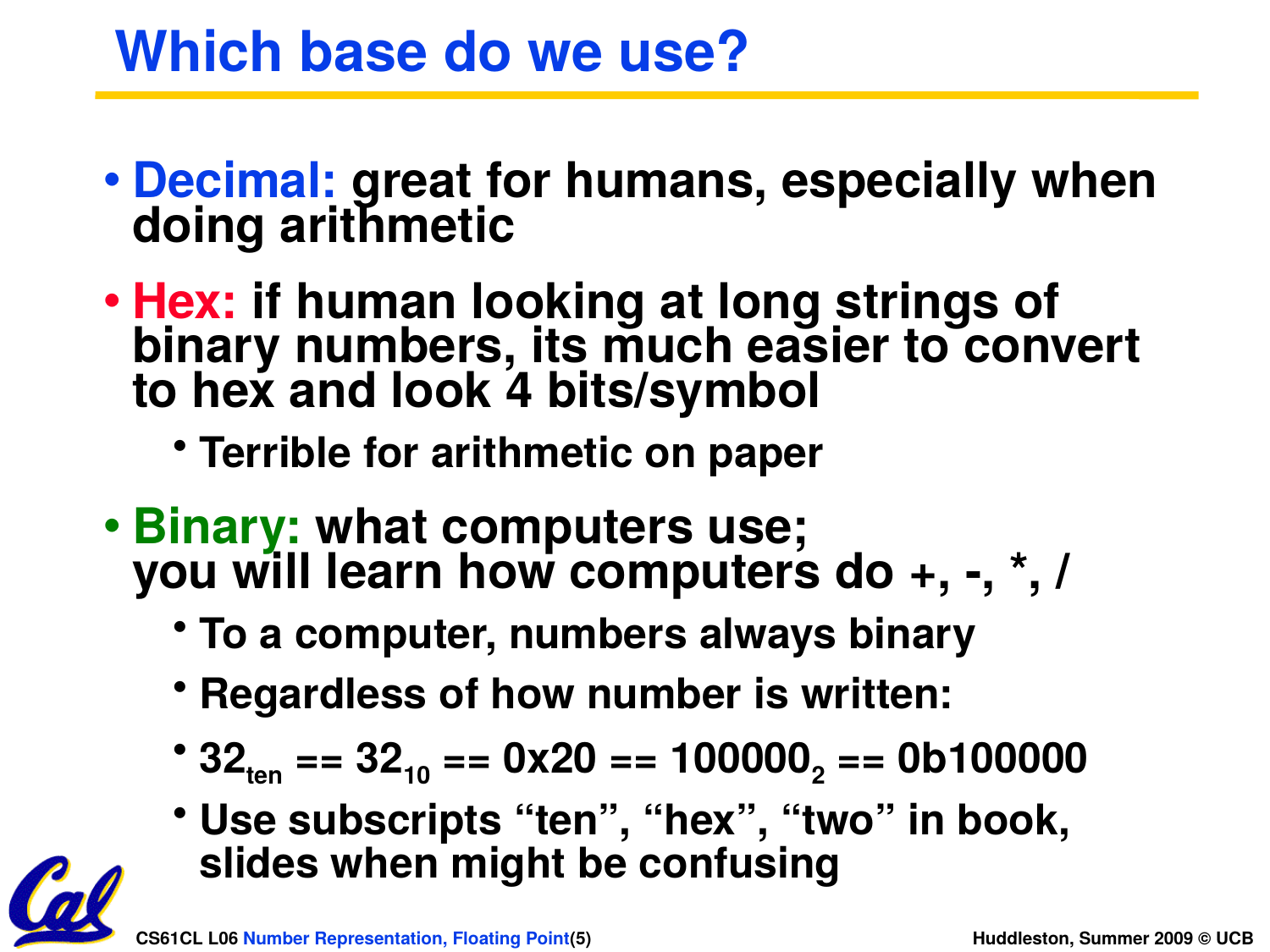

# Which base do we use?
Decimal: great for humans, especially when doing arithmetic
Hex: if human looking at long strings of binary numbers, its much easier to convert to hex and look 4 bits/symbol
Terrible for arithmetic on paper
Binary: what computers use;
you will learn how computers do +, -, *, /
To a computer, numbers always binary
Regardless of how number is written:
32ten == 3210 == 0x20 == 1000002 == 0b100000
Use subscripts “ten”, “hex”, “two” in book, slides when might be confusing